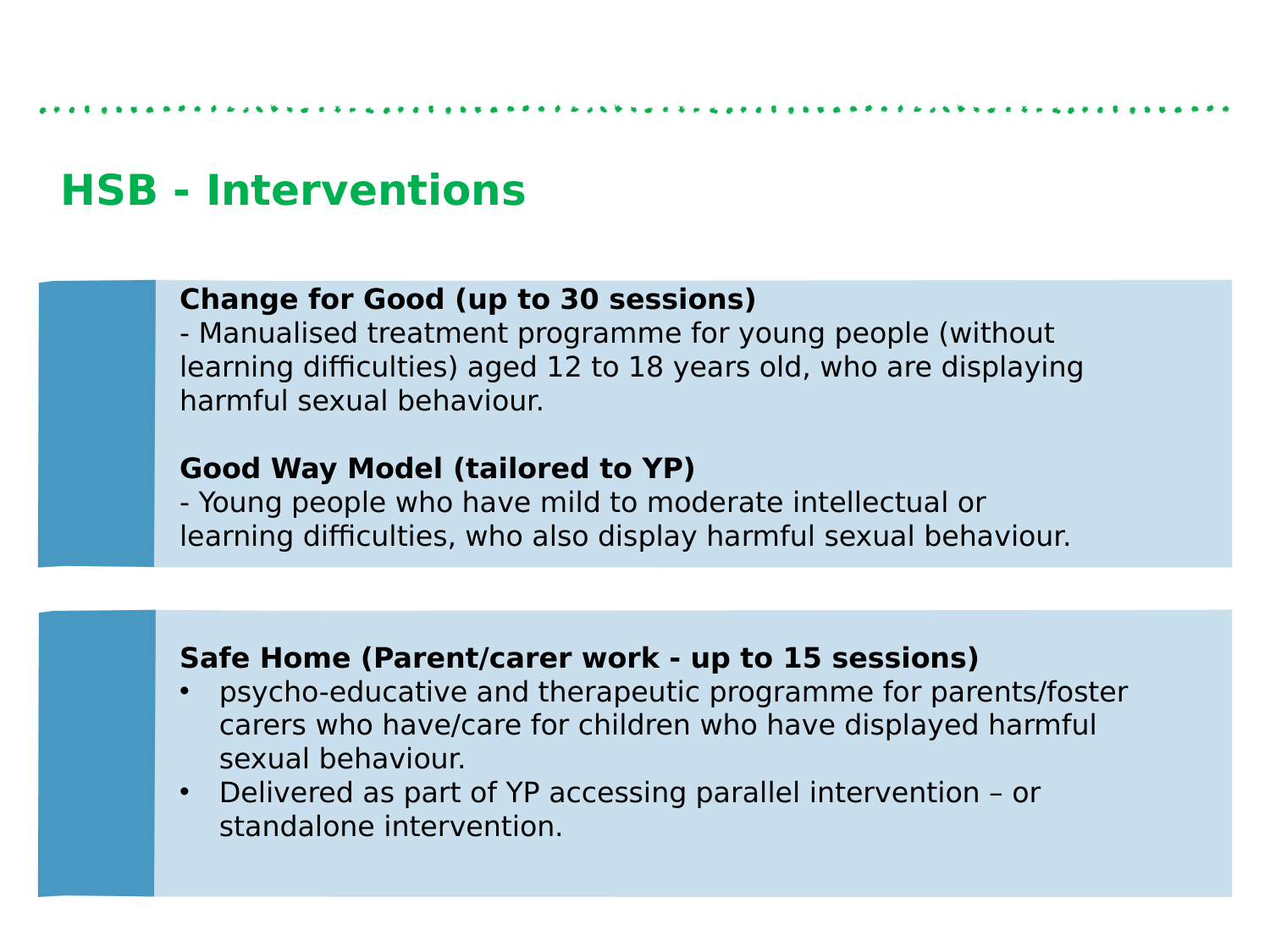

HSB - Interventions
Change for Good (up to 30 sessions)
- Manualised treatment programme for young people (without learning difficulties) aged 12 to 18 years old, who are displaying harmful sexual behaviour.

Good Way Model (tailored to YP)
- Young people who have mild to moderate intellectual or
learning difficulties, who also display harmful sexual behaviour.
Safe Home (Parent/carer work - up to 15 sessions)
psycho-educative and therapeutic programme for parents/foster carers who have/care for children who have displayed harmful sexual behaviour.
Delivered as part of YP accessing parallel intervention – or standalone intervention.